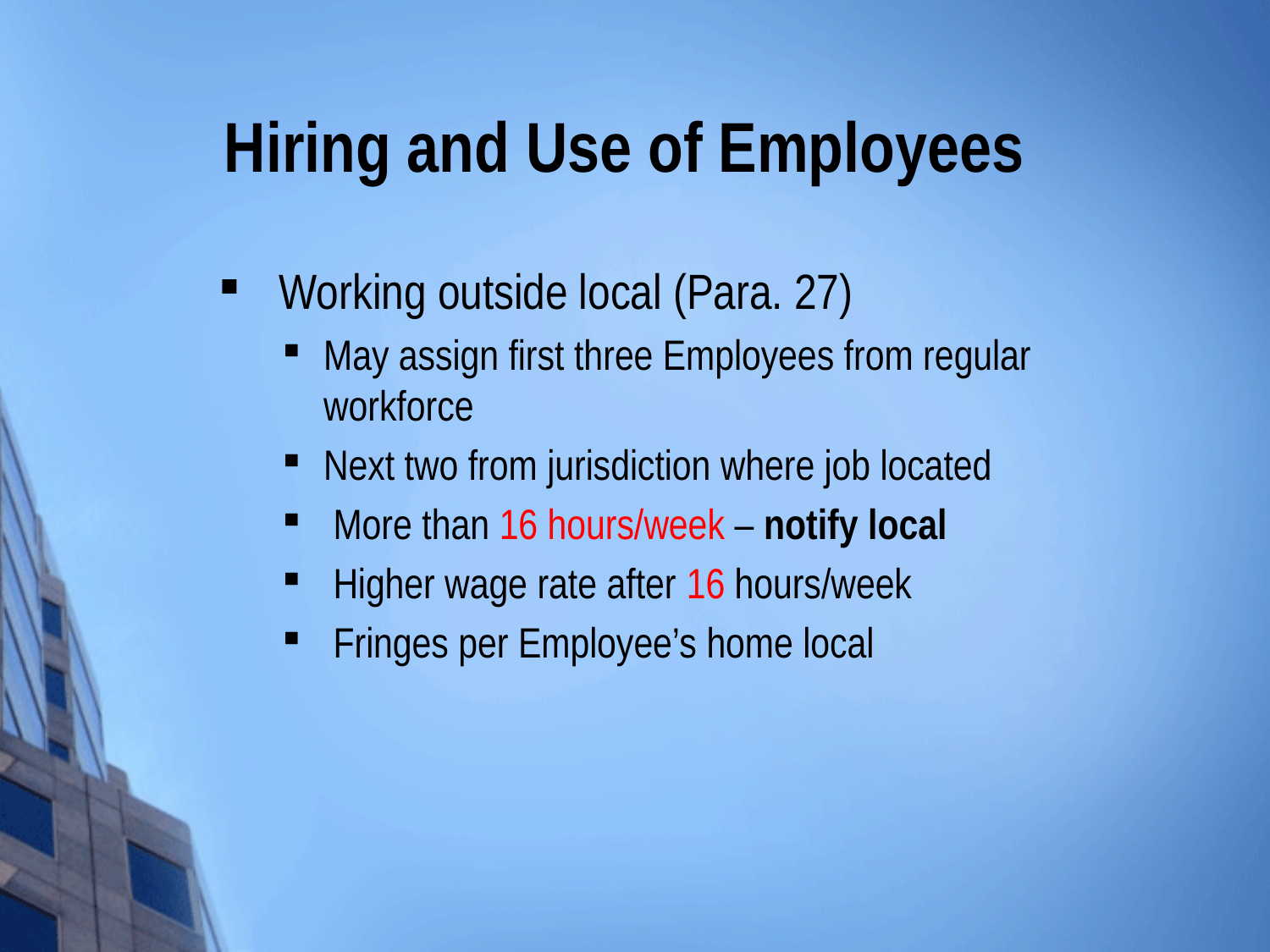

# Hiring and Use of Employees
 Working outside local (Para. 27)
May assign first three Employees from regular workforce
Next two from jurisdiction where job located
 More than 16 hours/week – notify local
 Higher wage rate after 16 hours/week
 Fringes per Employee’s home local